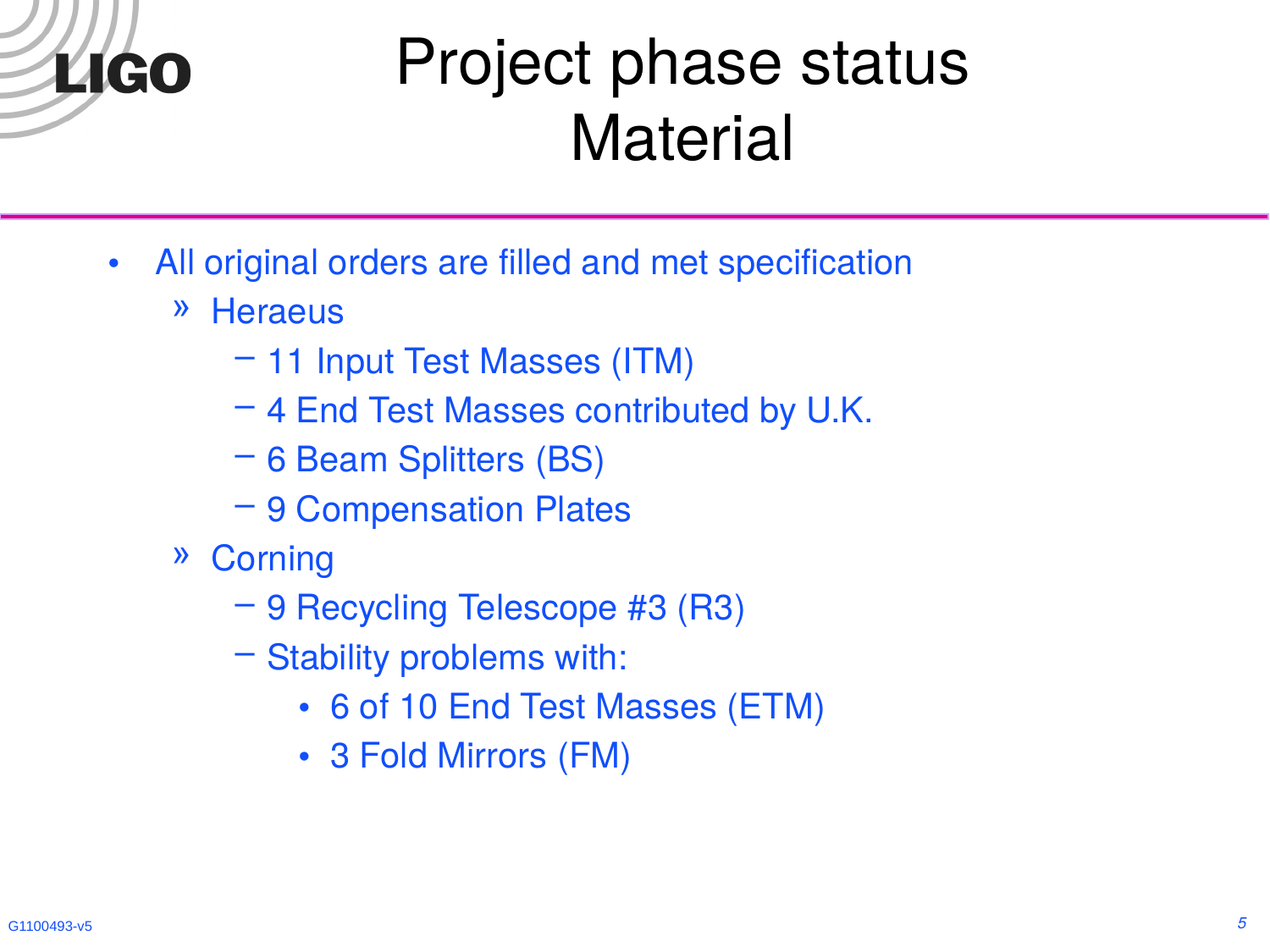

# Project phase status Material
All original orders are filled and met specification
Heraeus
11 Input Test Masses (ITM)
4 End Test Masses contributed by U.K.
6 Beam Splitters (BS)
9 Compensation Plates
Corning
9 Recycling Telescope #3 (R3)
Stability problems with:
6 of 10 End Test Masses (ETM)
3 Fold Mirrors (FM)
5